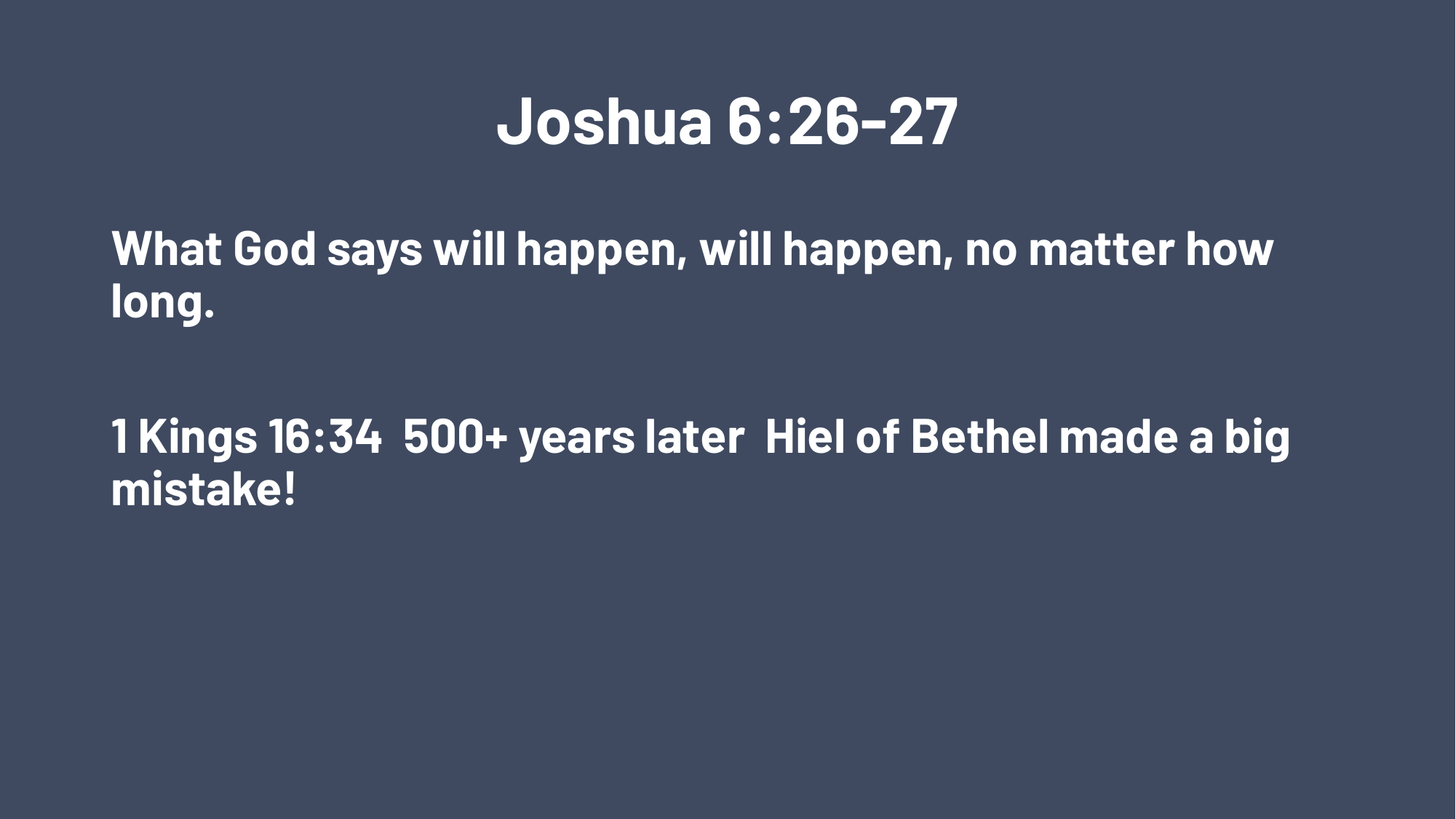

# Joshua 6:26-27
What God says will happen, will happen, no matter how long.

1 Kings 16:34  500+ years later  Hiel of Bethel made a big mistake!